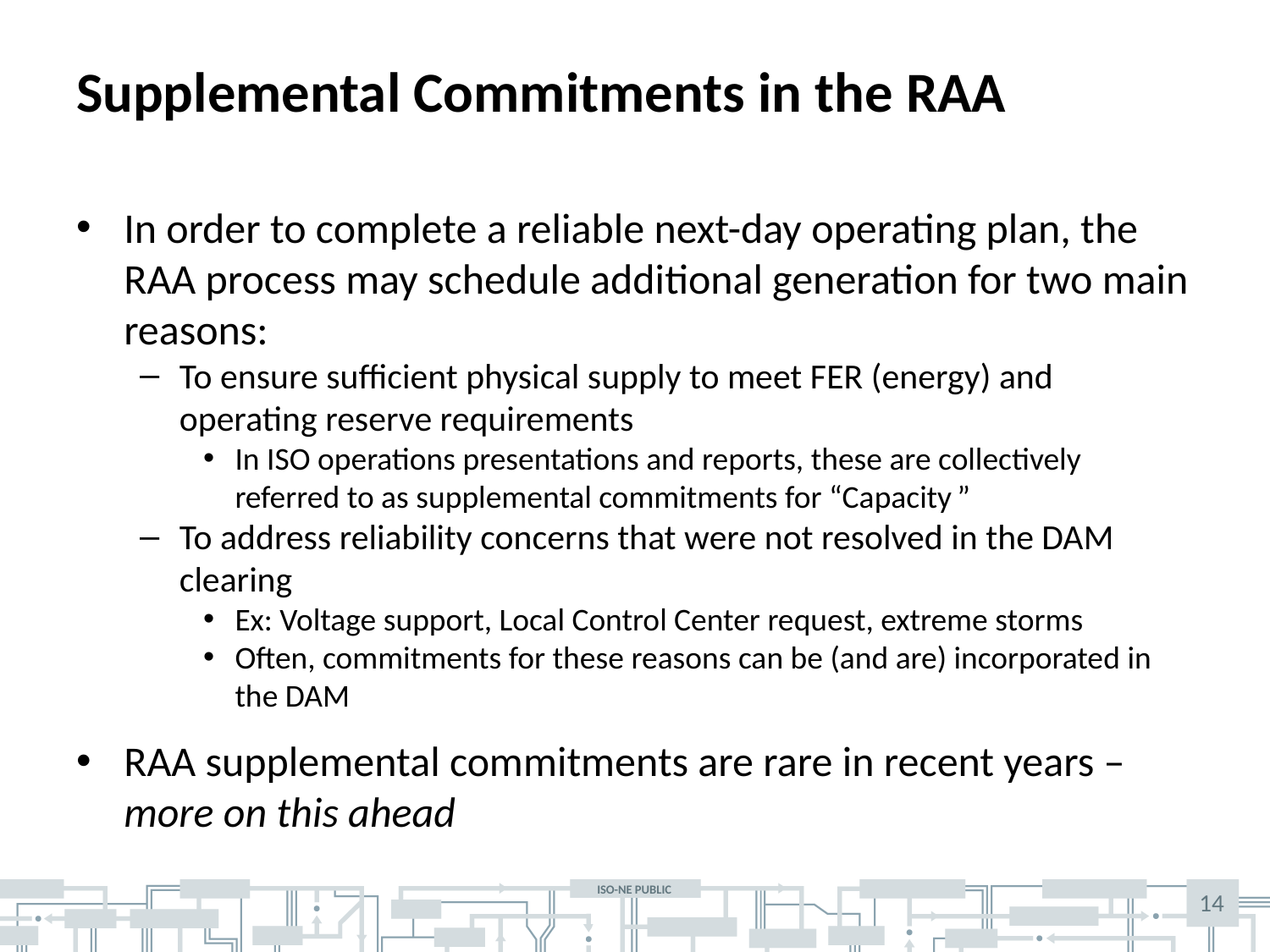

# Supplemental Commitments in the RAA
In order to complete a reliable next-day operating plan, the RAA process may schedule additional generation for two main reasons:
To ensure sufficient physical supply to meet FER (energy) and operating reserve requirements
In ISO operations presentations and reports, these are collectively referred to as supplemental commitments for “Capacity ”
To address reliability concerns that were not resolved in the DAM clearing
Ex: Voltage support, Local Control Center request, extreme storms
Often, commitments for these reasons can be (and are) incorporated in the DAM
RAA supplemental commitments are rare in recent years – more on this ahead
14